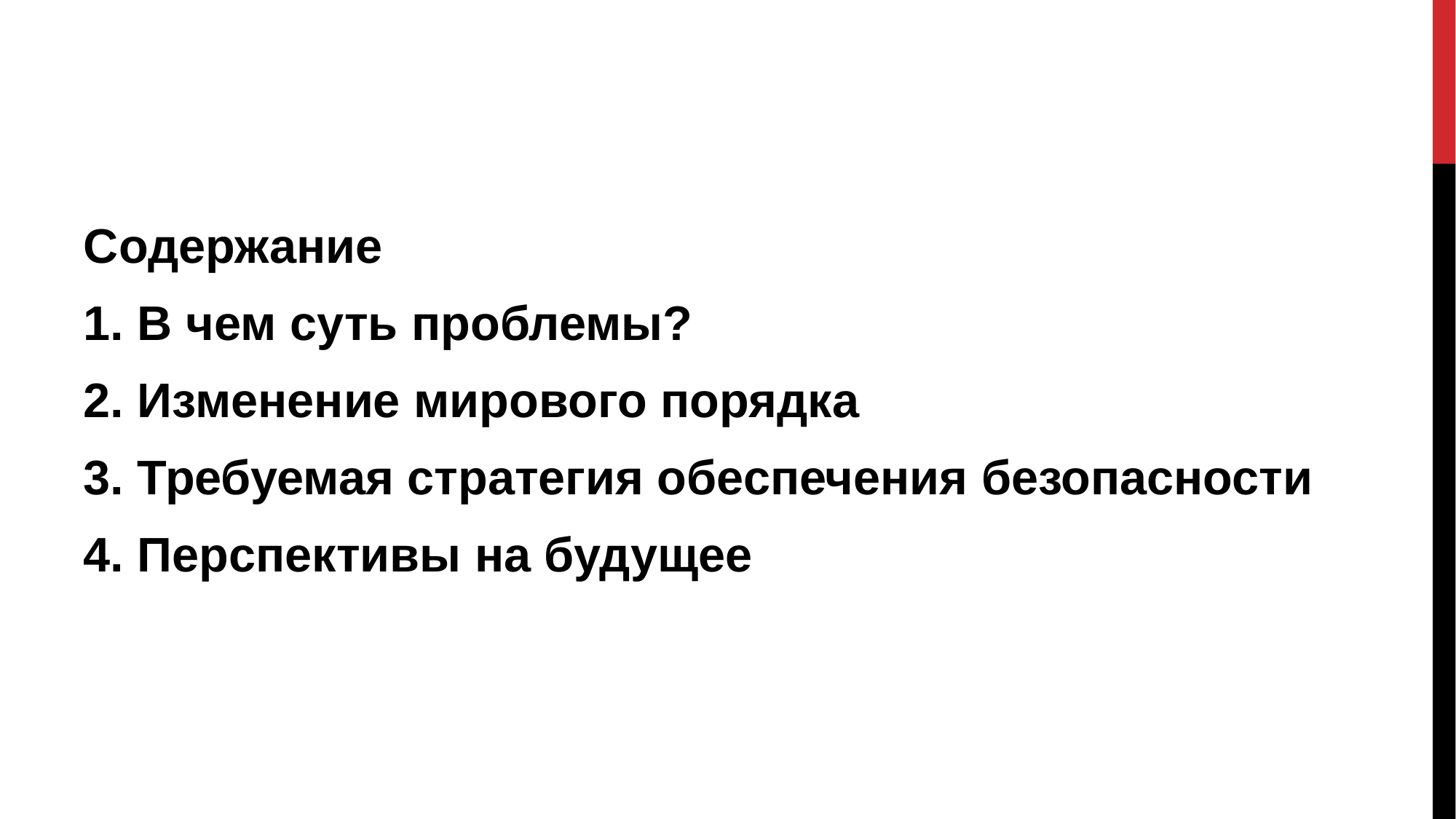

Содержание
1. В чем суть проблемы?
2. Изменение мирового порядка
3. Требуемая стратегия обеспечения безопасности
4. Перспективы на будущее